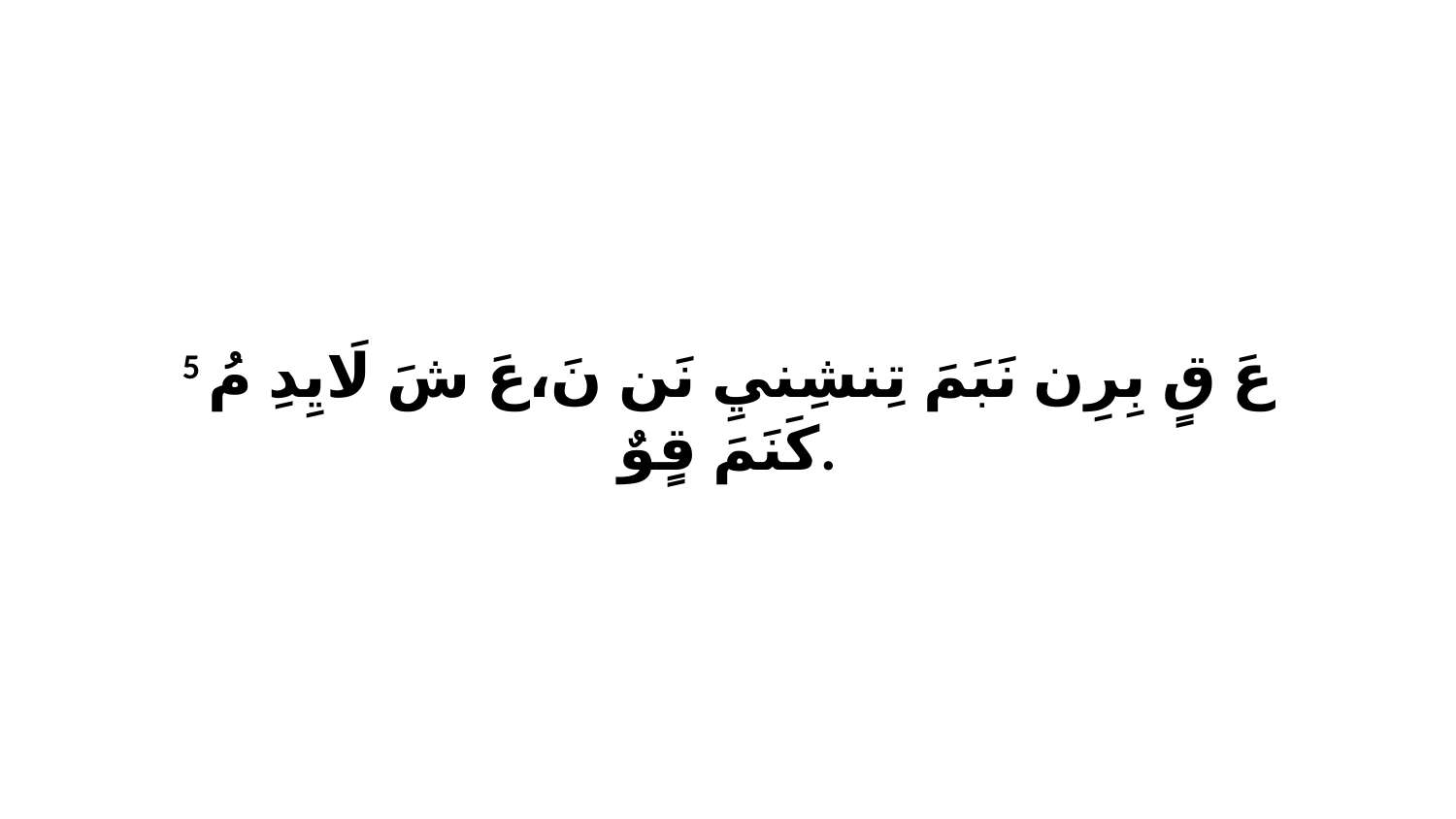

5 عَ قٍ بِرِن نَبَمَ تِنشِنيِ نَن نَ،عَ شَ لَايِدِ مُ كَنَمَ قٍوٌ.